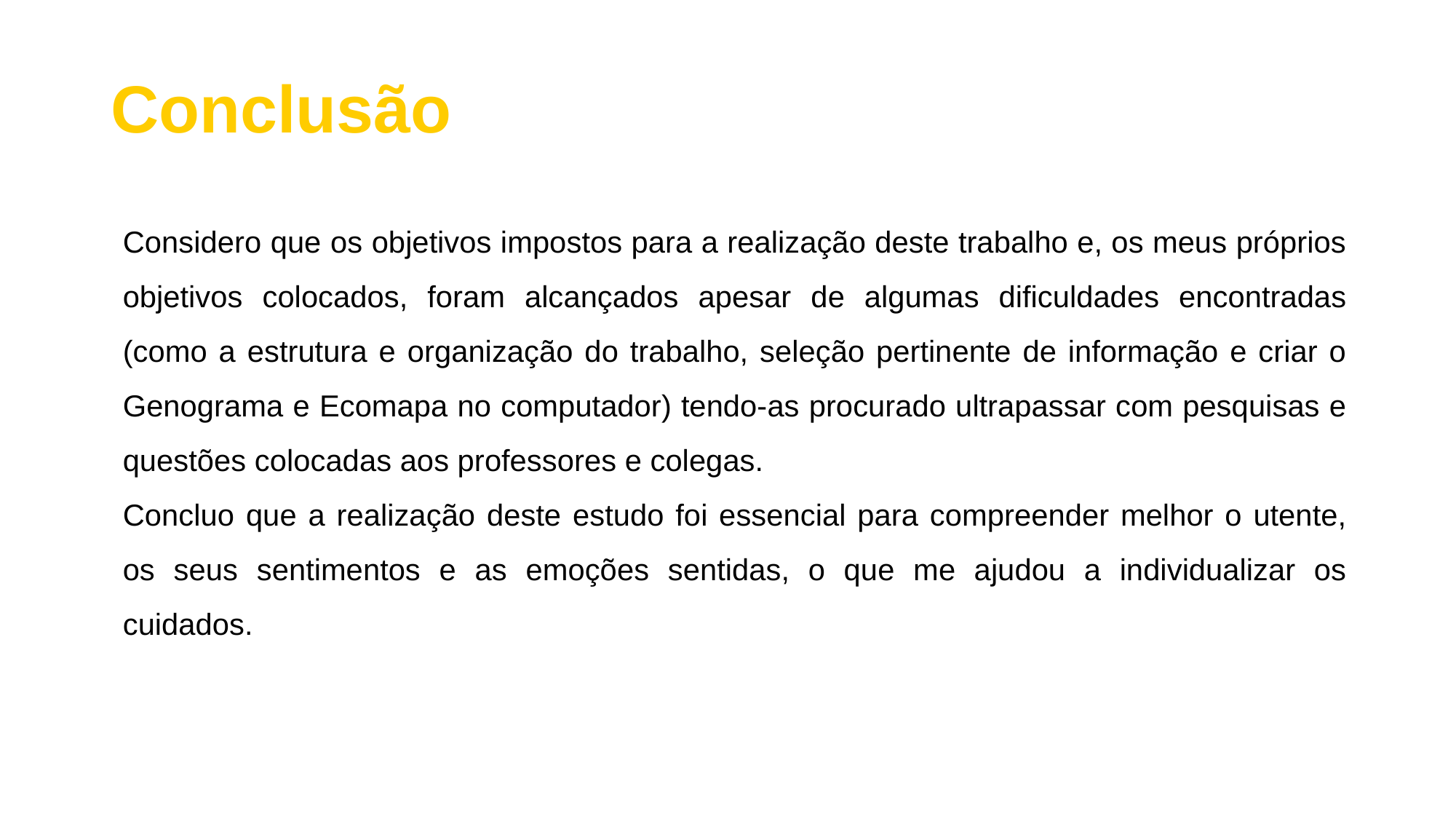

# Conclusão
Considero que os objetivos impostos para a realização deste trabalho e, os meus próprios objetivos colocados, foram alcançados apesar de algumas dificuldades encontradas (como a estrutura e organização do trabalho, seleção pertinente de informação e criar o Genograma e Ecomapa no computador) tendo-as procurado ultrapassar com pesquisas e questões colocadas aos professores e colegas.
Concluo que a realização deste estudo foi essencial para compreender melhor o utente, os seus sentimentos e as emoções sentidas, o que me ajudou a individualizar os cuidados.